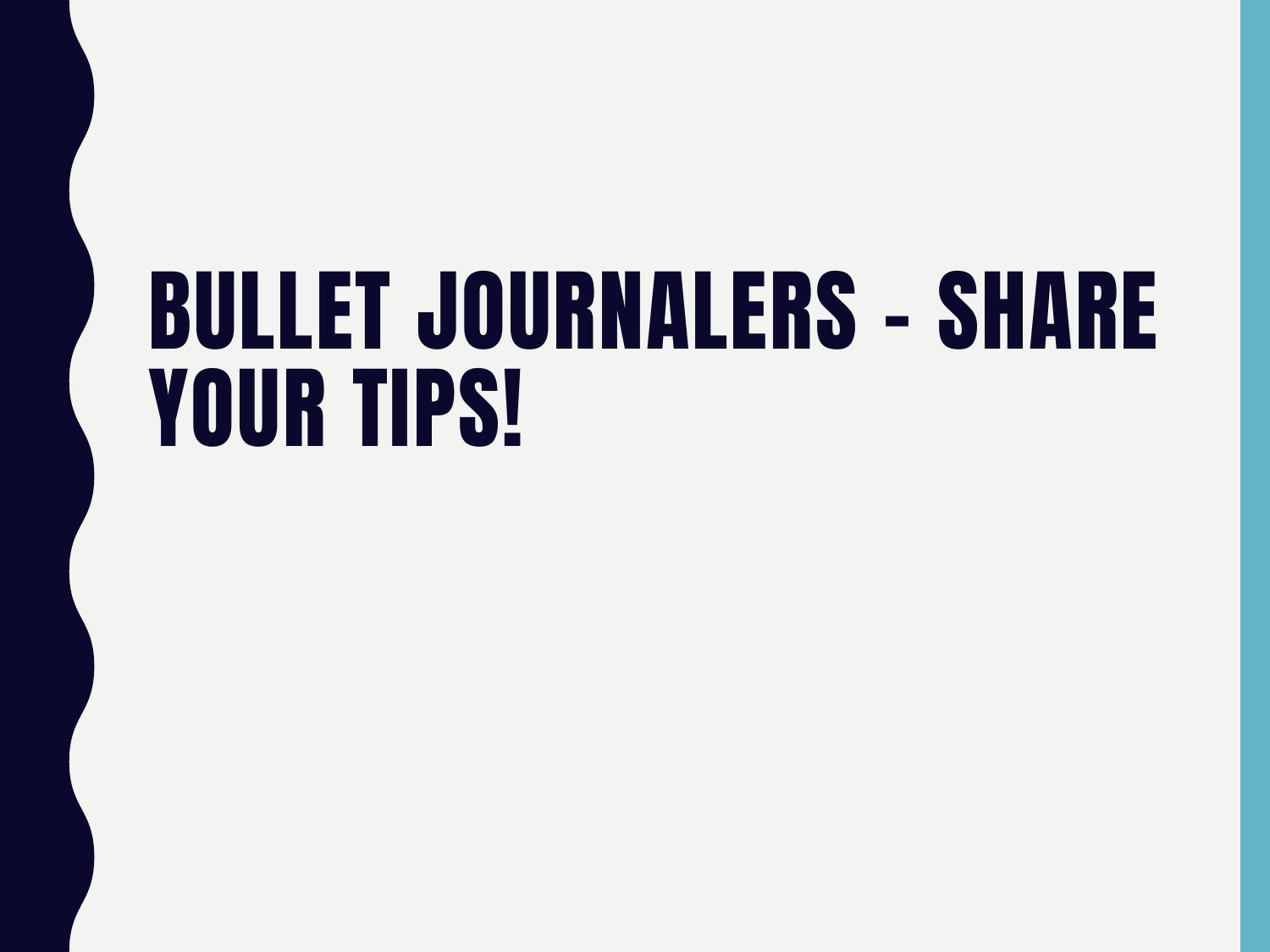

# Bullet journalers – share your tips!